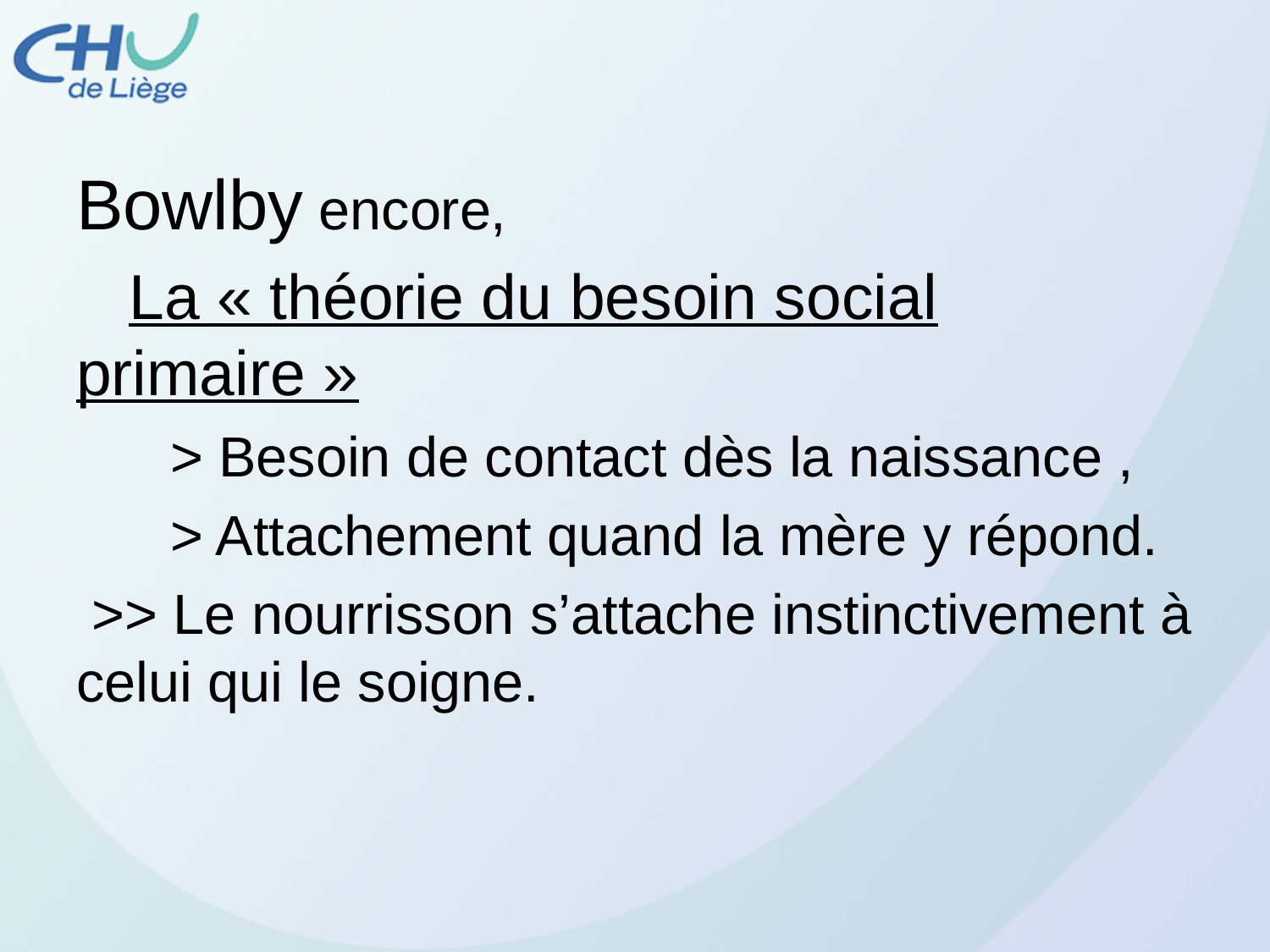

Bowlby encore,
   La « théorie du besoin social primaire »
      > Besoin de contact dès la naissance ,
      > Attachement quand la mère y répond.
 >> Le nourrisson s’attache instinctivement à celui qui le soigne.